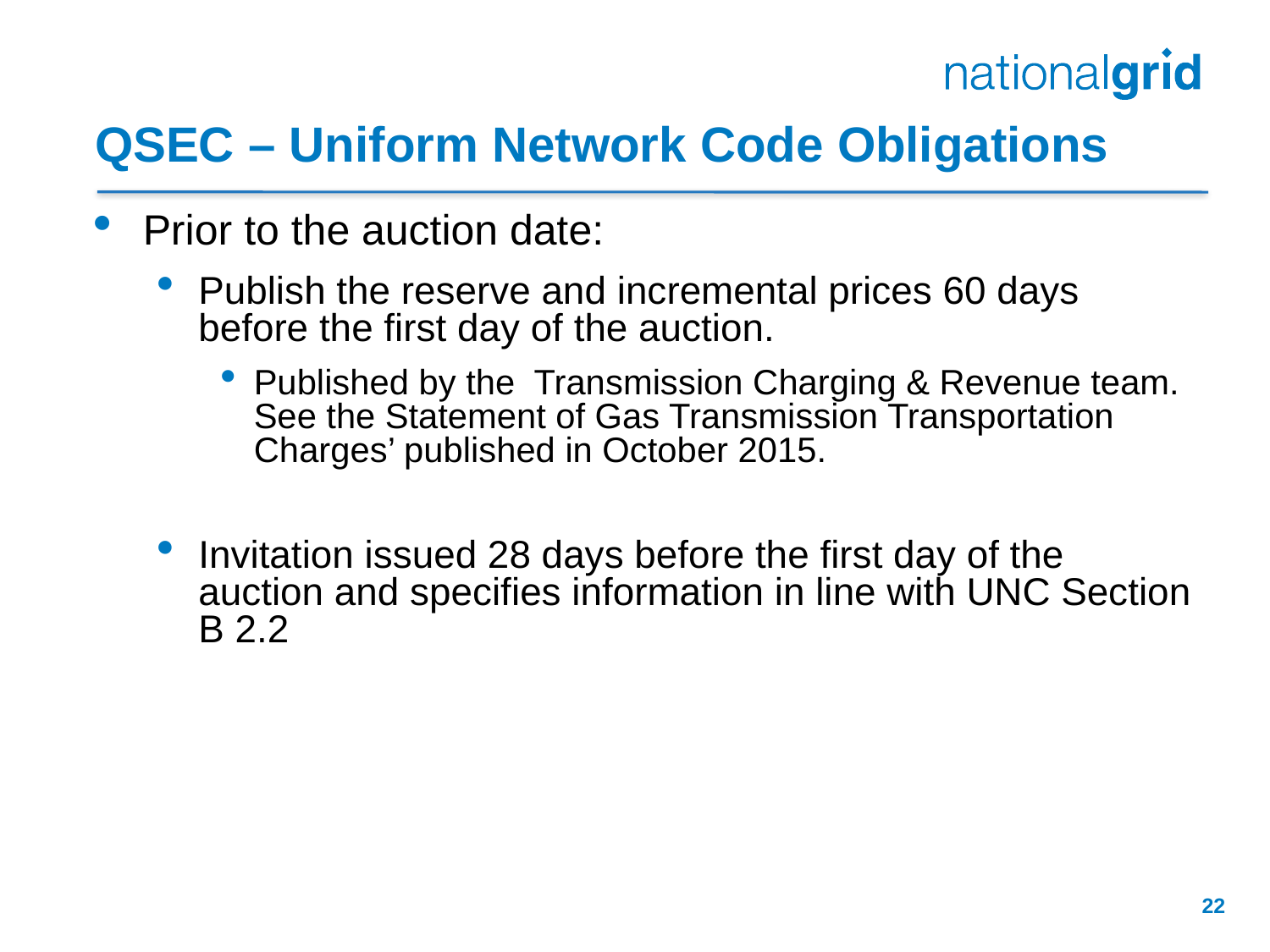

# QSEC – Uniform Network Code Obligations
Prior to the auction date:
Publish the reserve and incremental prices 60 days before the first day of the auction.
Published by the  Transmission Charging & Revenue team.  See the Statement of Gas Transmission Transportation Charges’ published in October 2015.

Invitation issued 28 days before the first day of the auction and specifies information in line with UNC Section B 2.2

22